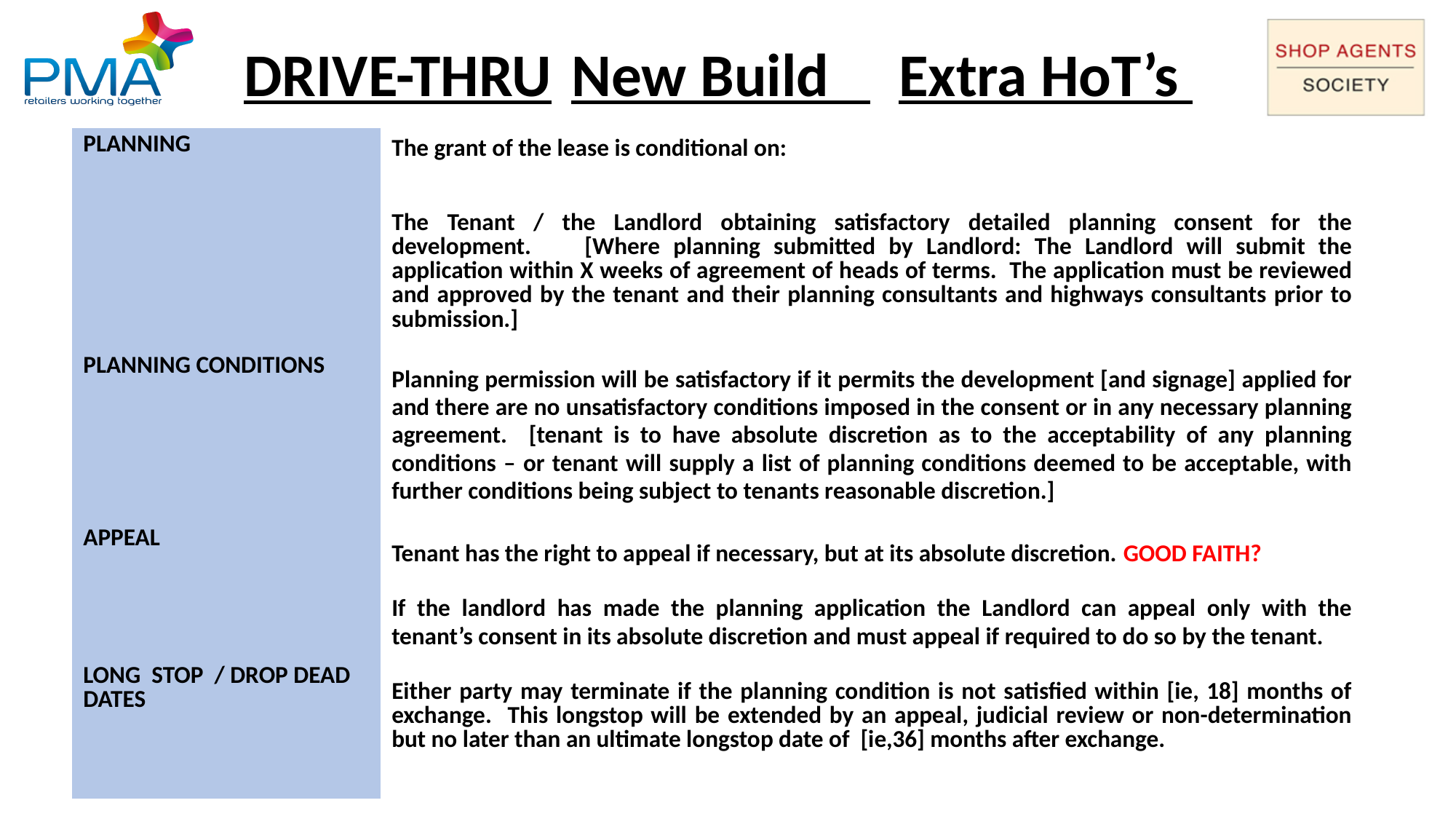

# DRIVE-THRU	New Build   	Extra HoT’s
| PLANNING | The grant of the lease is conditional on: |
| --- | --- |
|  | The Tenant / the Landlord obtaining satisfactory detailed planning consent for the development. [Where planning submitted by Landlord: The Landlord will submit the application within X weeks of agreement of heads of terms. The application must be reviewed and approved by the tenant and their planning consultants and highways consultants prior to submission.] |
| PLANNING CONDITIONS | Planning permission will be satisfactory if it permits the development [and signage] applied for and there are no unsatisfactory conditions imposed in the consent or in any necessary planning agreement. [tenant is to have absolute discretion as to the acceptability of any planning conditions – or tenant will supply a list of planning conditions deemed to be acceptable, with further conditions being subject to tenants reasonable discretion.] |
| APPEAL | Tenant has the right to appeal if necessary, but at its absolute discretion. GOOD FAITH? |
|  | If the landlord has made the planning application the Landlord can appeal only with the tenant’s consent in its absolute discretion and must appeal if required to do so by the tenant. |
| LONG STOP / DROP DEAD DATES | Either party may terminate if the planning condition is not satisfied within [ie, 18] months of exchange. This longstop will be extended by an appeal, judicial review or non-determination but no later than an ultimate longstop date of [ie,36] months after exchange. |